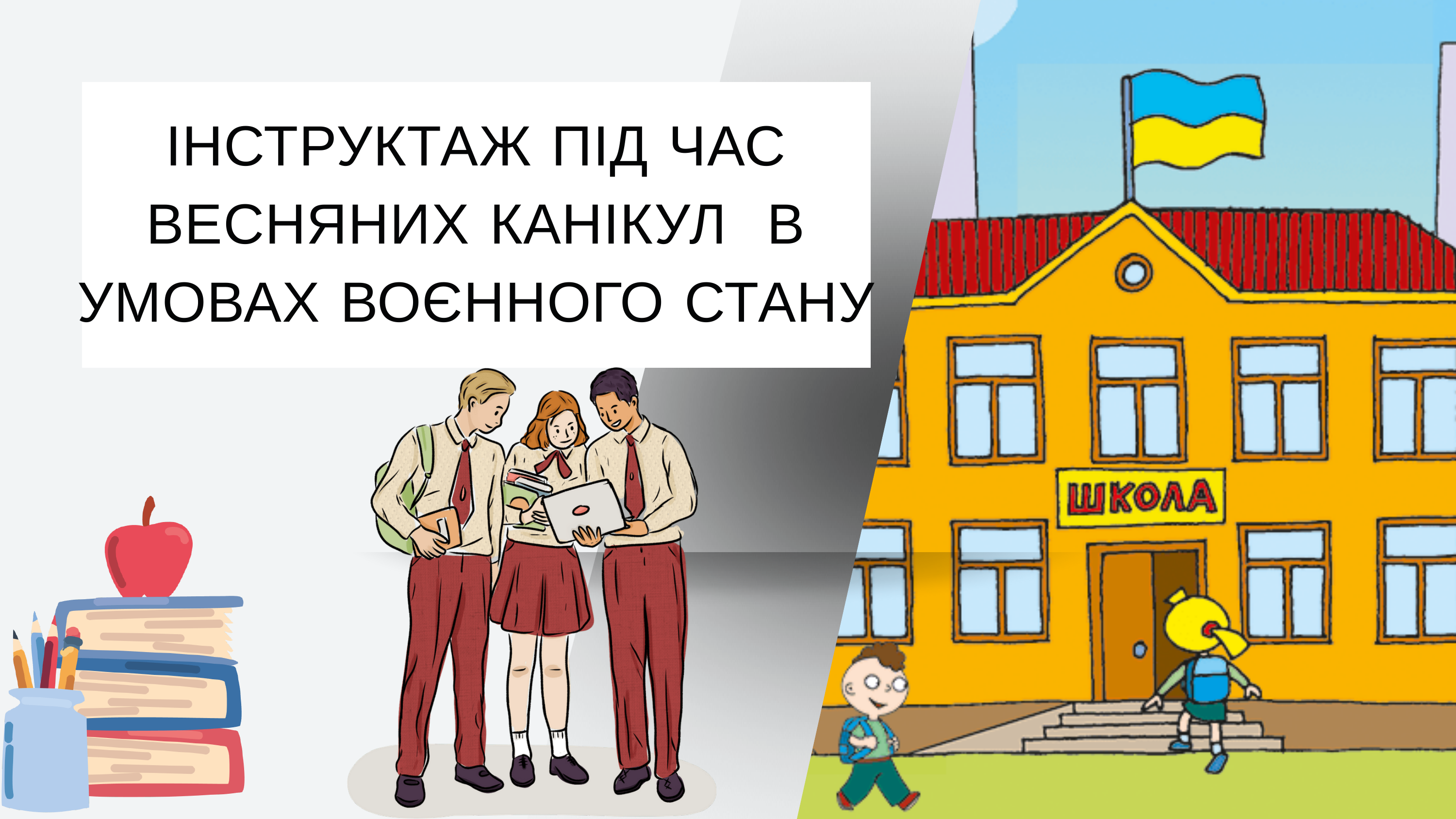

ІНСТРУКТАЖ ПІД ЧАС ВЕСНЯНИХ КАНІКУЛ  В УМОВАХ ВОЄННОГО СТАНУ